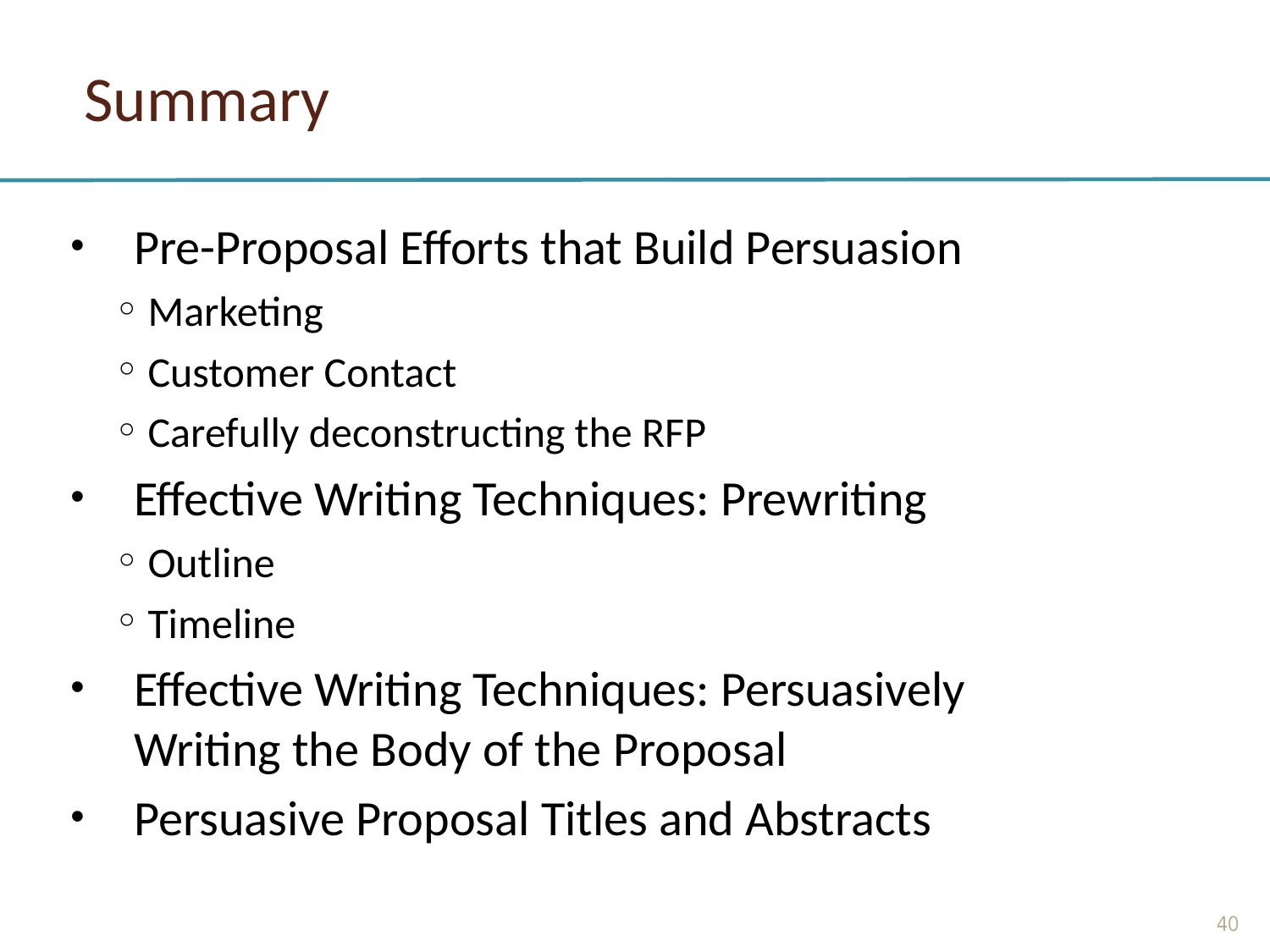

# Summary
Pre-Proposal Efforts that Build Persuasion
Marketing
Customer Contact
Carefully deconstructing the RFP
Effective Writing Techniques: Prewriting
Outline
Timeline
Effective Writing Techniques: Persuasively Writing the Body of the Proposal
Persuasive Proposal Titles and Abstracts
40